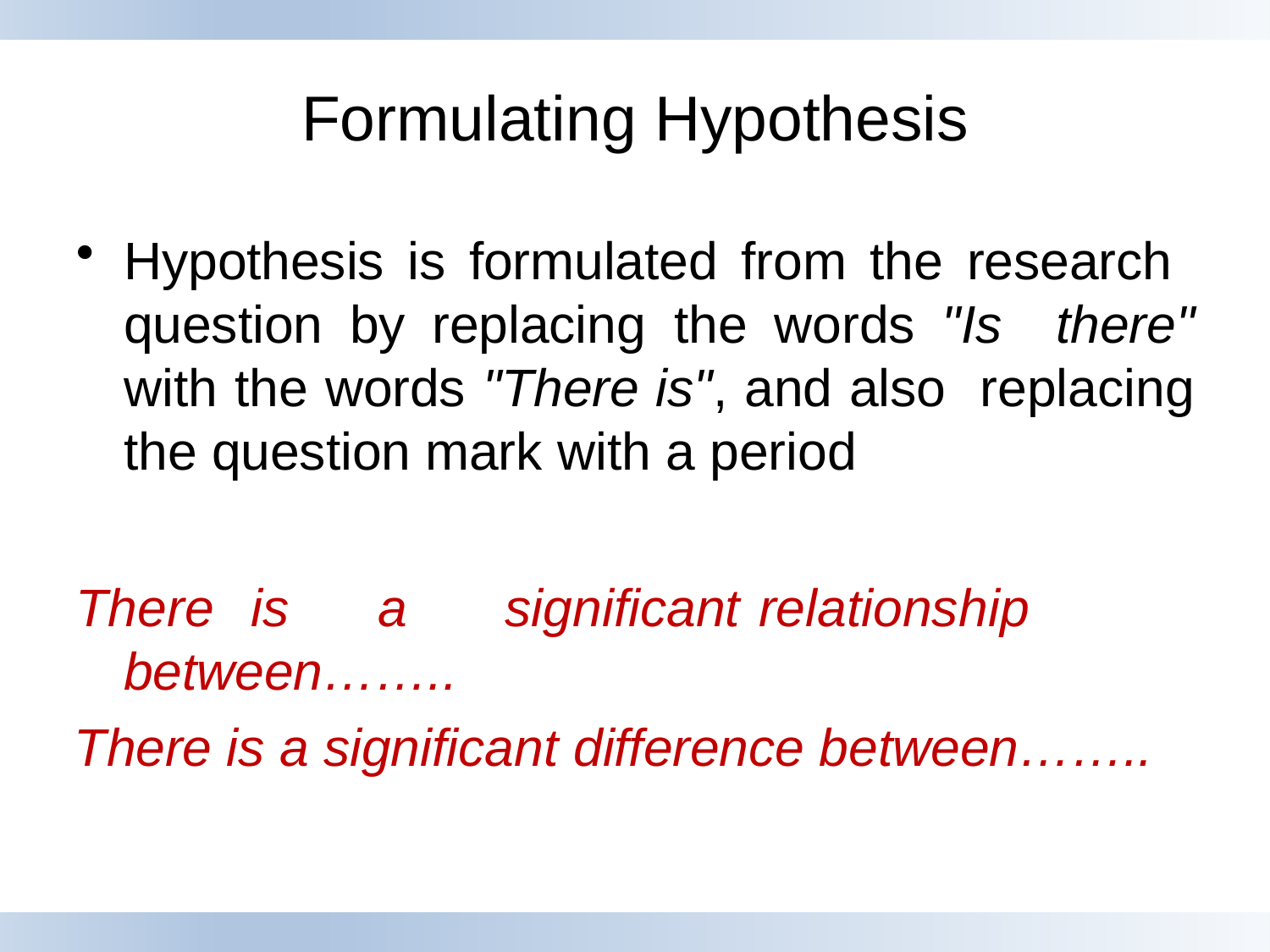

# Formulating Hypothesis
Hypothesis is formulated from the research  question by replacing the words "Is  there" with the words "There is", and also  replacing the question mark with a period

There	is	a	significant	relationship  between……..
There is a significant difference between……..